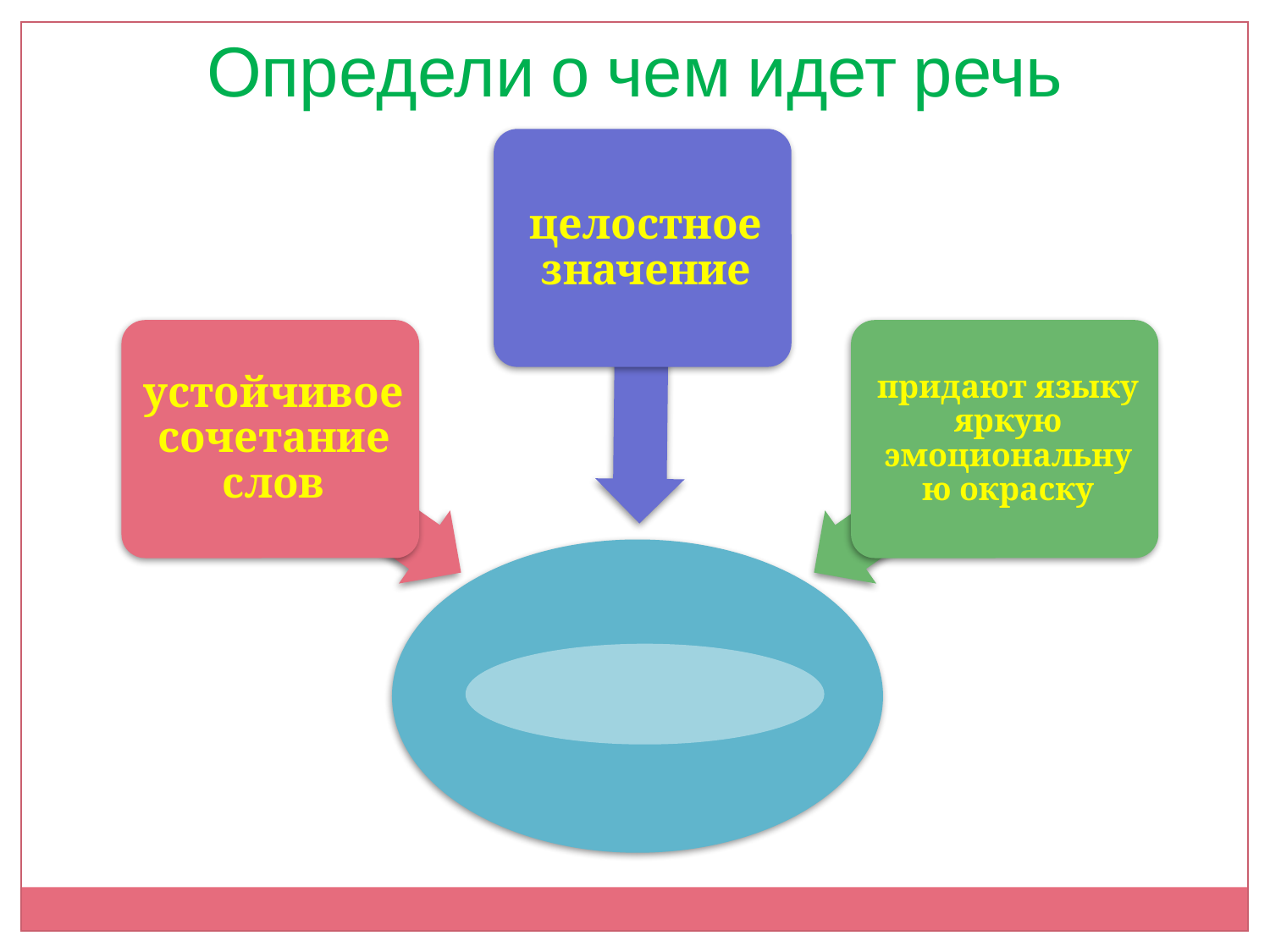

Определи о чем идет речь
Фразеологизмы
устойчивое сочетание слов
целостное значение
придают языку яркую эмоциональную окраску